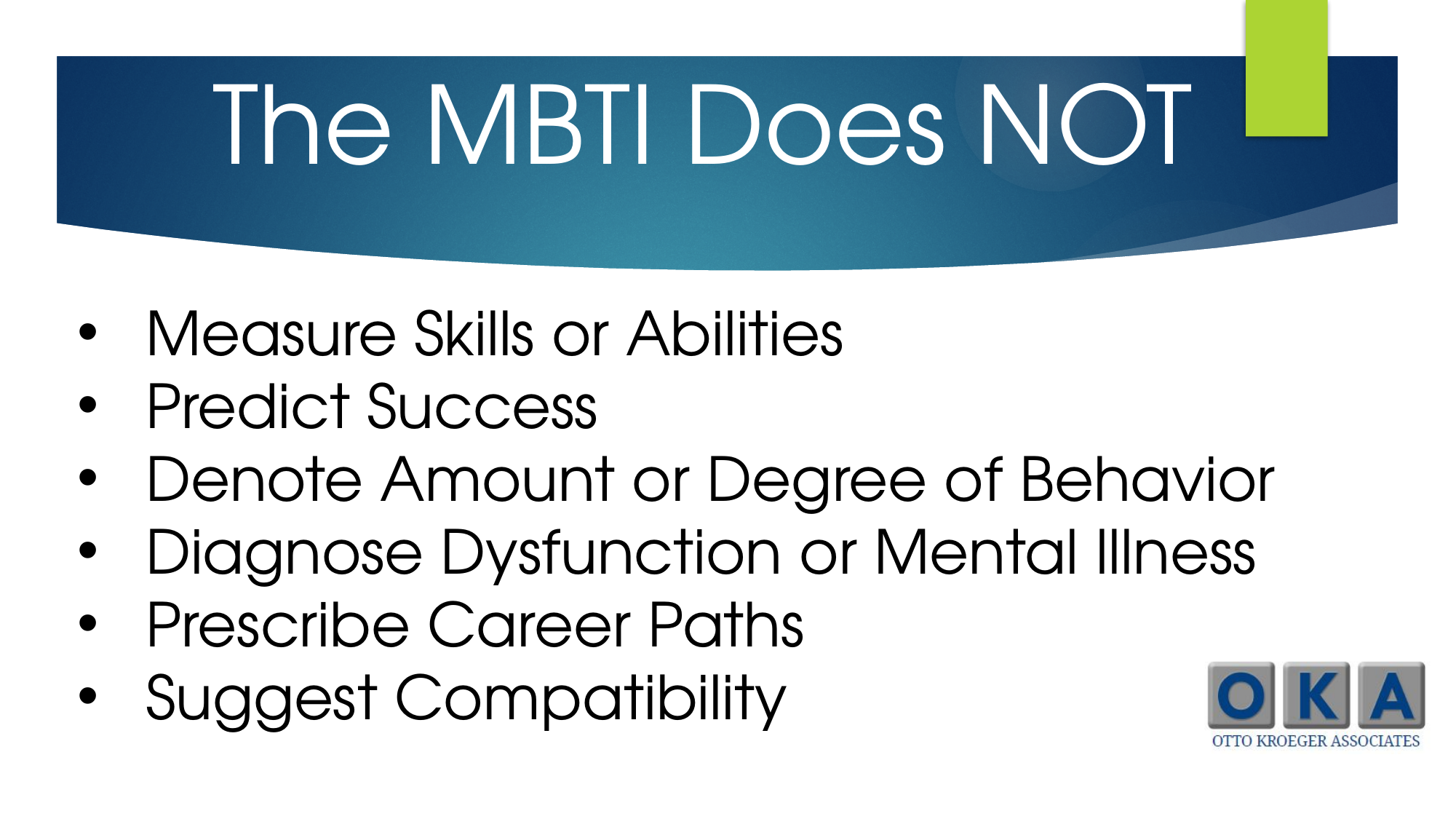

The MBTI Does NOT

Measure Skills or Abilities
Predict Success
Denote Amount or Degree of Behavior
Diagnose Dysfunction or Mental Illness
Prescribe Career Paths
Suggest Compatibility